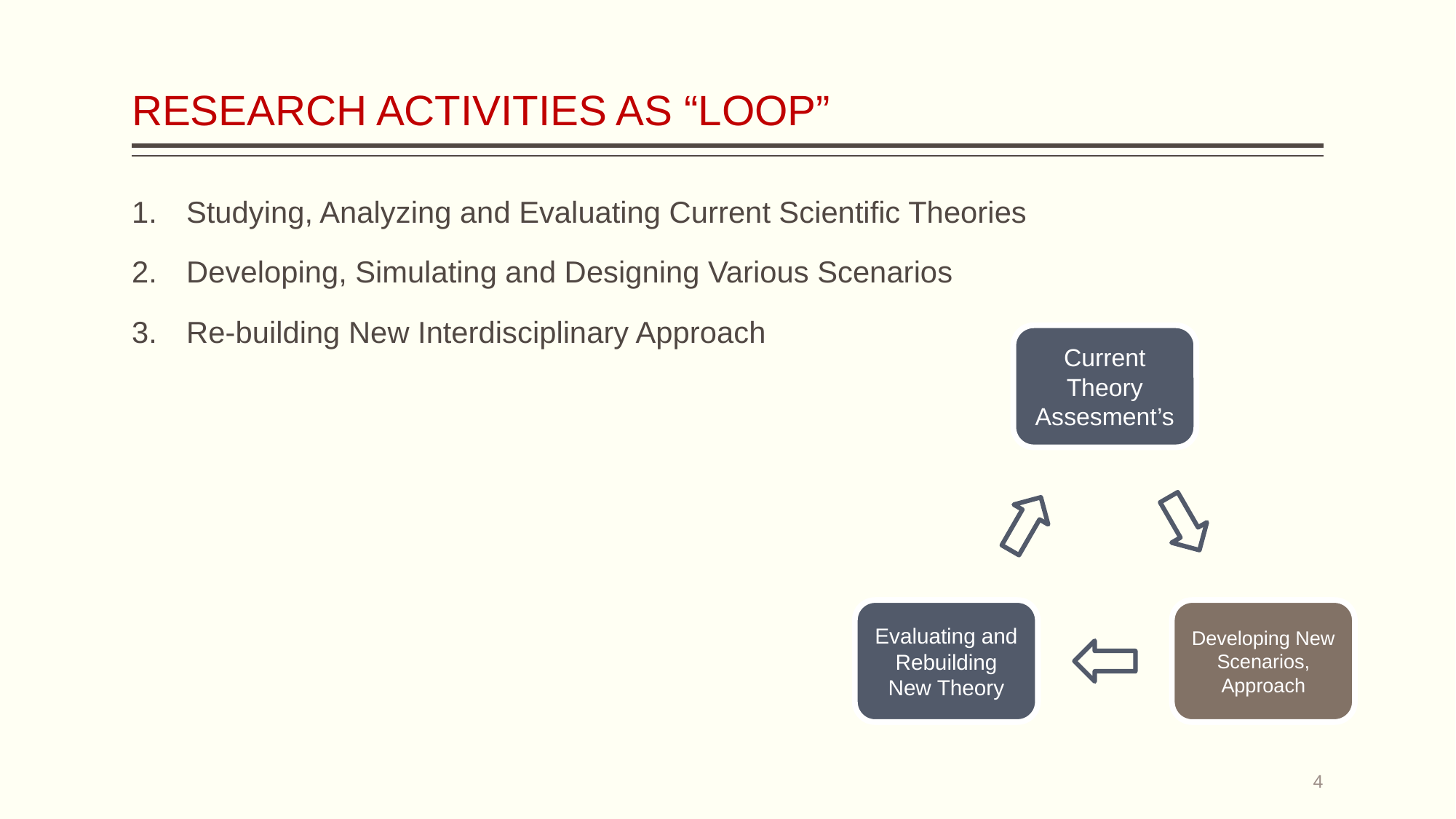

# Research Activities as “LOOP”
Studying, Analyzing and Evaluating Current Scientific Theories
Developing, Simulating and Designing Various Scenarios
Re-building New Interdisciplinary Approach

Current Theory Assesment’s
Developing New Scenarios, Approach
Evaluating and Rebuilding New Theory
4